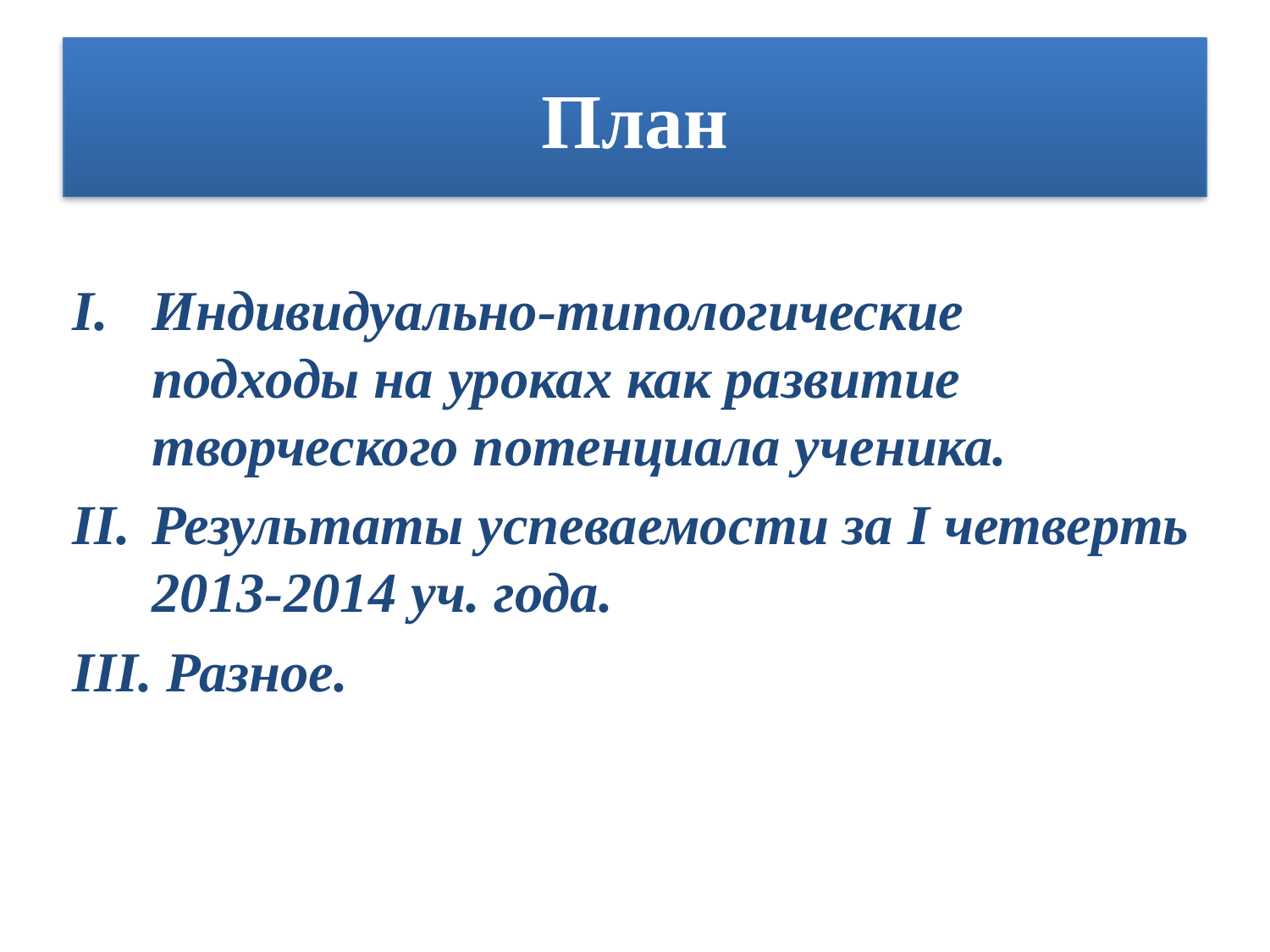

# План
Индивидуально-типологические  подходы на уроках как развитие творческого потенциала ученика.
Результаты успеваемости за I четверть 2013-2014 уч. года.
 Разное.